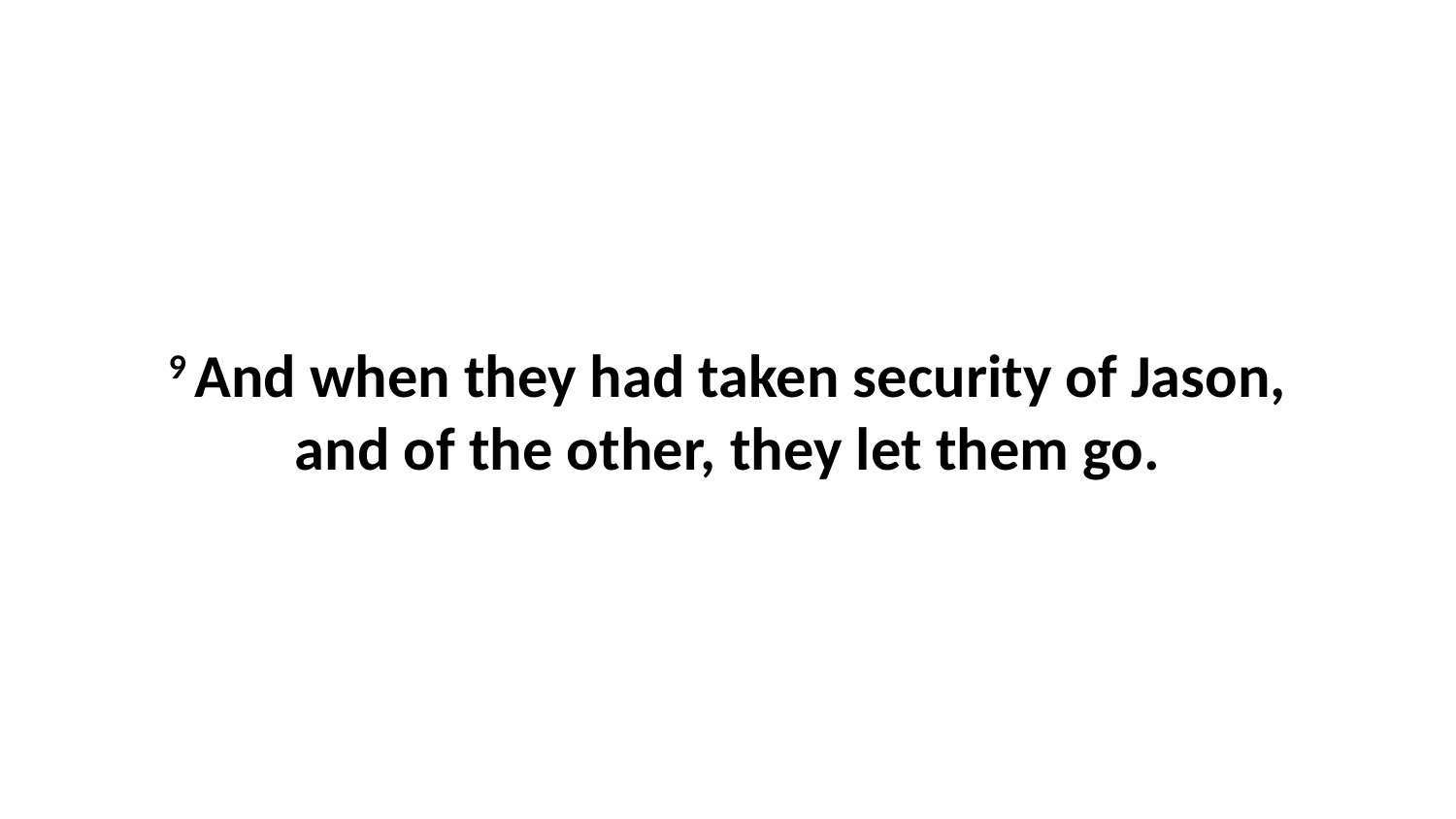

9 And when they had taken security of Jason, and of the other, they let them go.